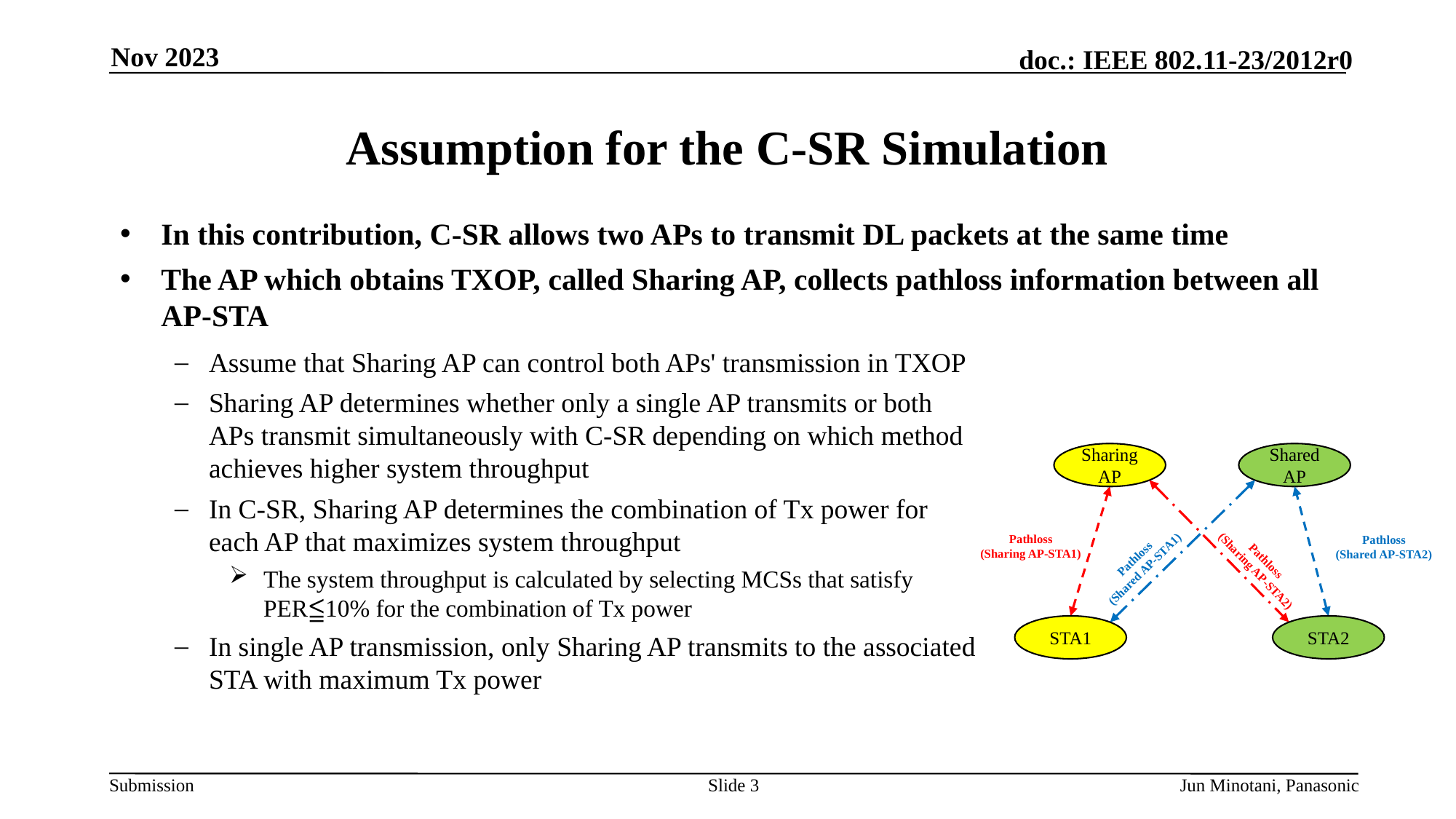

Nov 2023
# Assumption for the C-SR Simulation
In this contribution, C-SR allows two APs to transmit DL packets at the same time
The AP which obtains TXOP, called Sharing AP, collects pathloss information between all AP-STA
Assume that Sharing AP can control both APs' transmission in TXOP
Sharing AP determines whether only a single AP transmits or both APs transmit simultaneously with C-SR depending on which method achieves higher system throughput
In C-SR, Sharing AP determines the combination of Tx power for each AP that maximizes system throughput
The system throughput is calculated by selecting MCSs that satisfy PER≦10% for the combination of Tx power
In single AP transmission, only Sharing AP transmits to the associated STA with maximum Tx power
Sharing AP
Shared AP
Pathloss
(Sharing AP-STA1)
Pathloss
(Shared AP-STA2)
Pathloss
(Shared AP-STA1)
Pathloss
(Sharing AP-STA2)
STA1
STA2
Slide 3
Jun Minotani, Panasonic